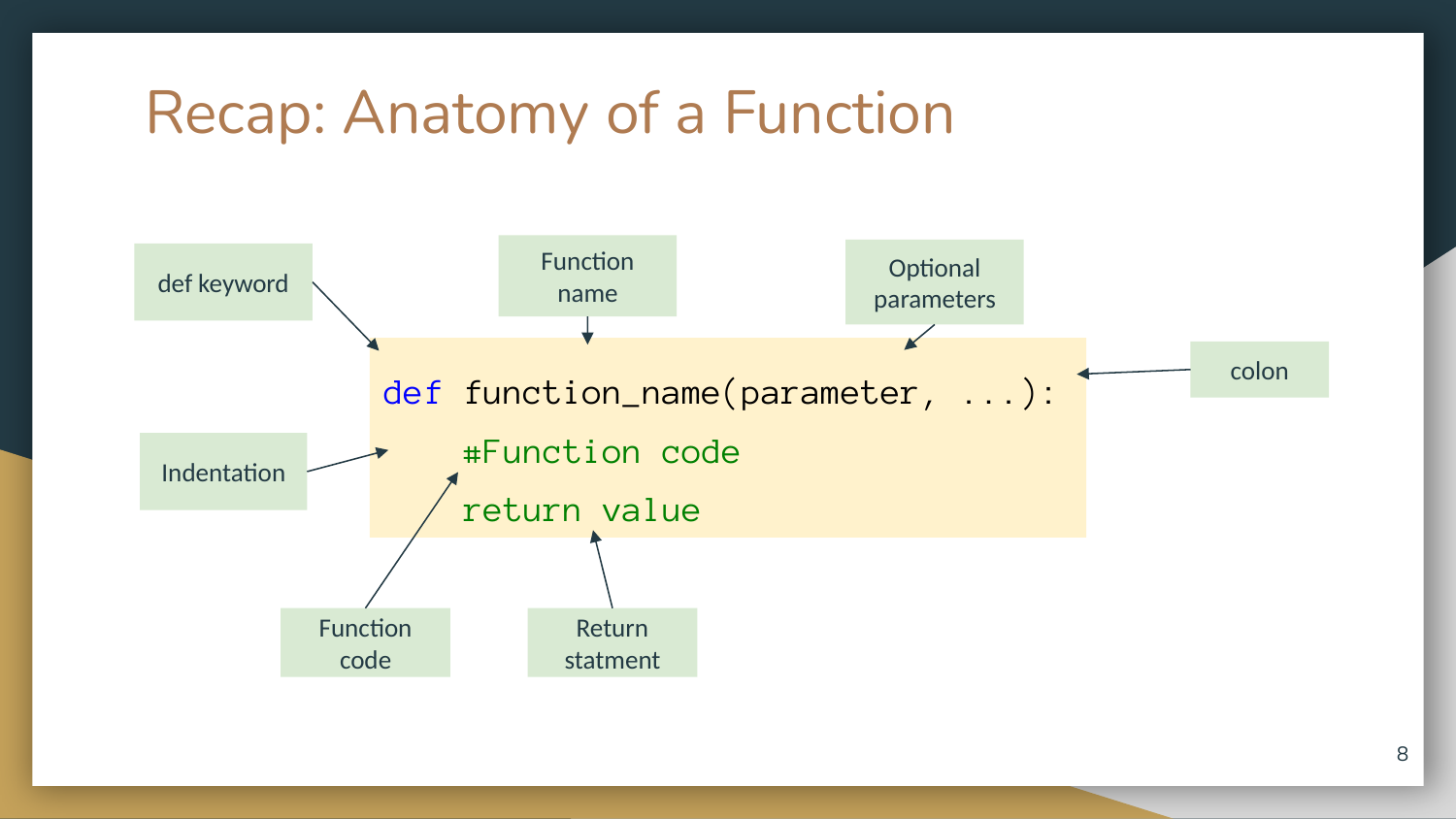

# Recap: Anatomy of a Function
Function name
Optional
parameters
def keyword
def function_name(parameter, ...):
    #Function code
    return value

colon
Indentation
Function code
Return statment
8